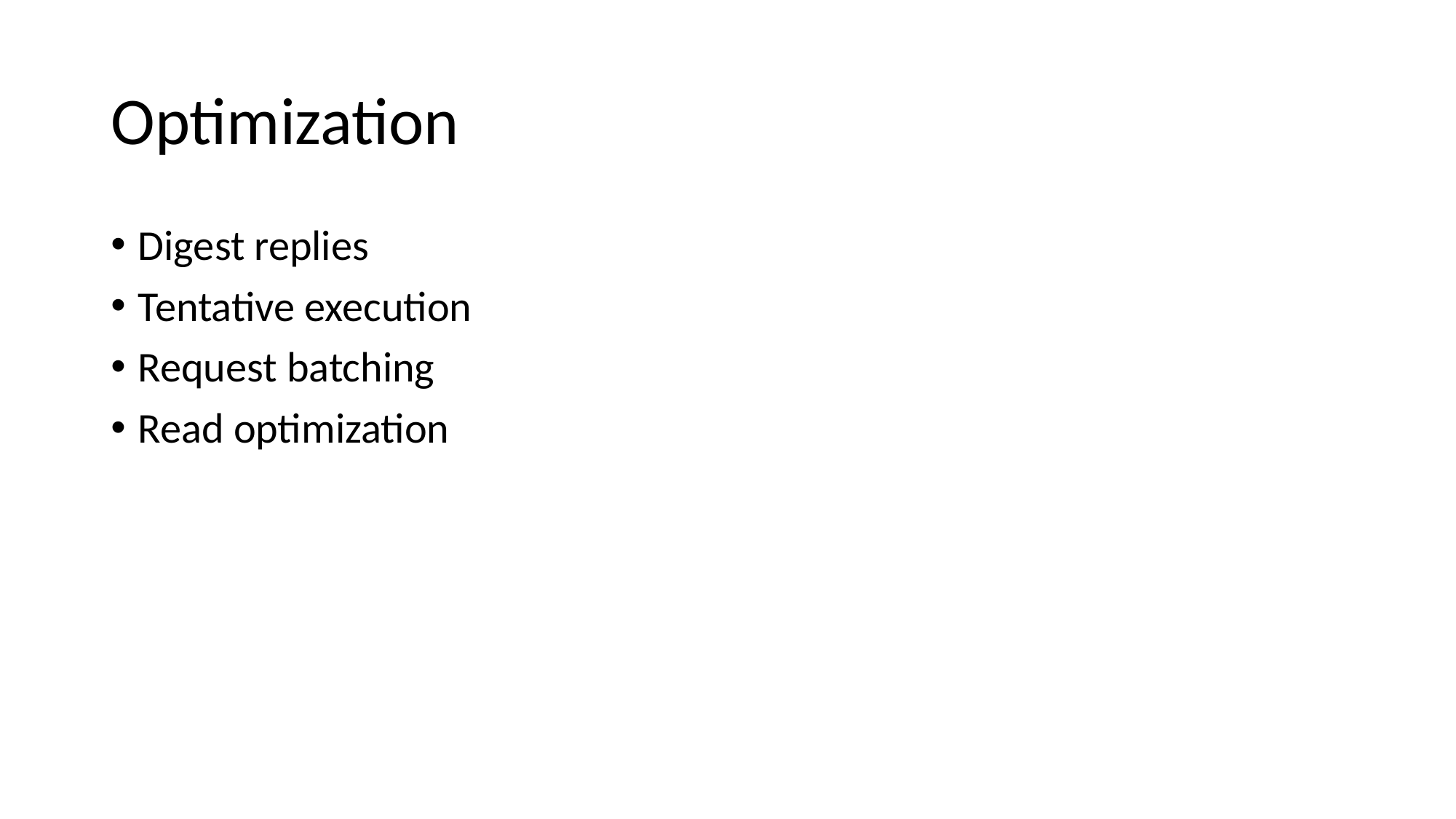

# Optimization
Digest replies
Tentative execution
Request batching
Read optimization